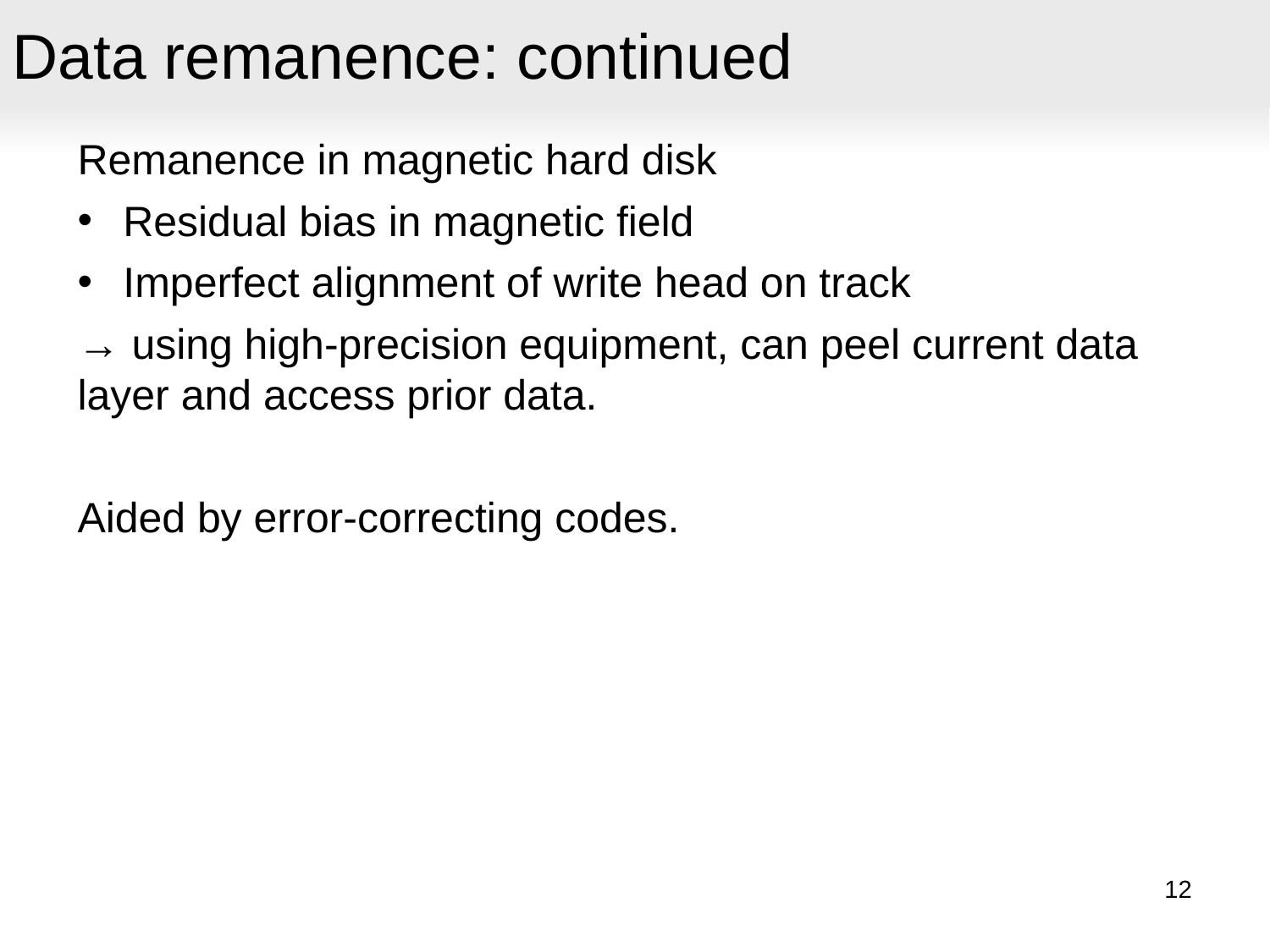

# Data remanence: continued
Remanence in magnetic hard disk
Residual bias in magnetic field
Imperfect alignment of write head on track
→ using high-precision equipment, can peel current data layer and access prior data.

Aided by error-correcting codes.

12